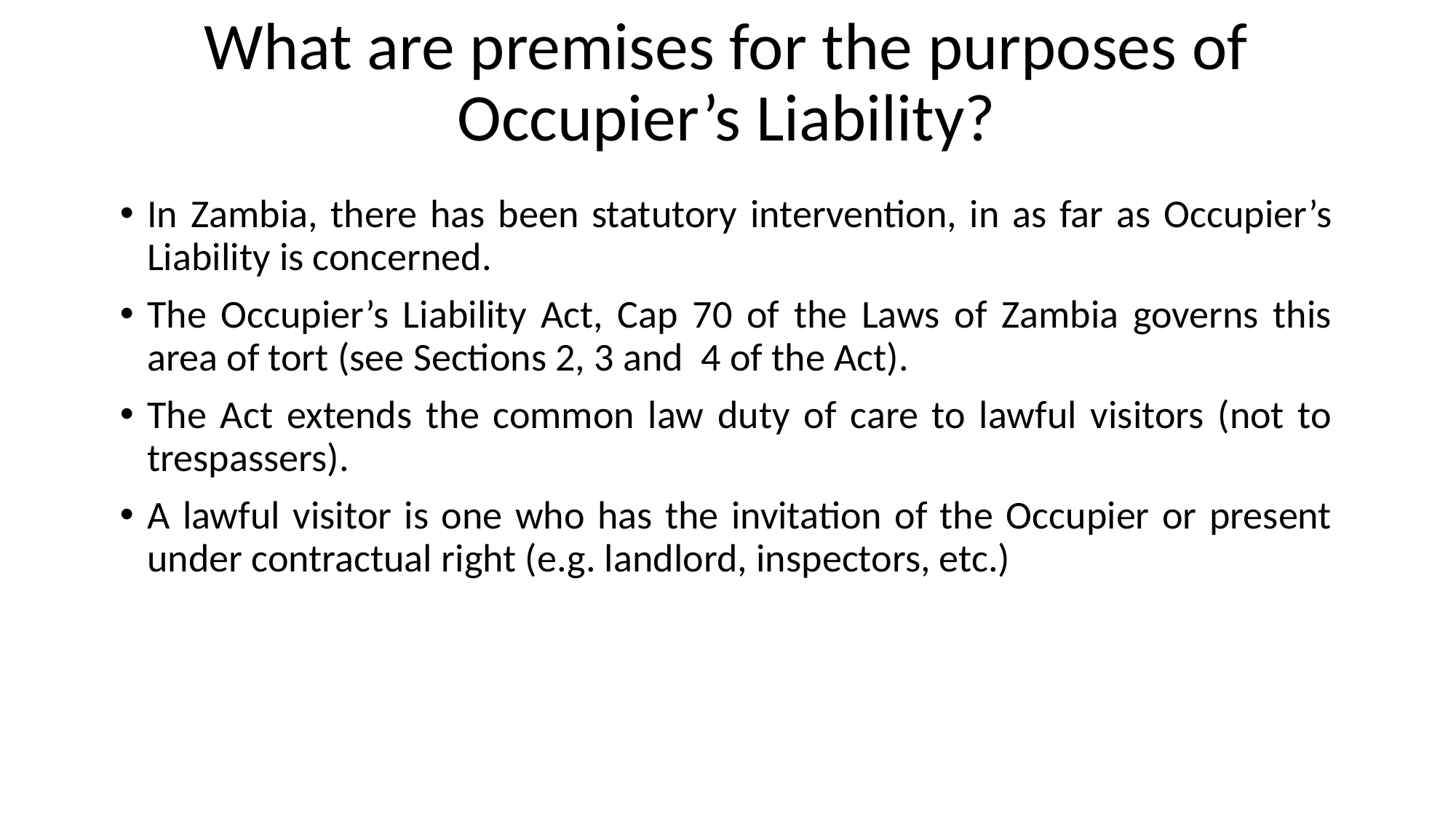

# What are premises for the purposes of Occupier’s Liability?
In Zambia, there has been statutory intervention, in as far as Occupier’s Liability is concerned.
The Occupier’s Liability Act, Cap 70 of the Laws of Zambia governs this area of tort (see Sections 2, 3 and  4 of the Act).
The Act extends the common law duty of care to lawful visitors (not to trespassers).
A lawful visitor is one who has the invitation of the Occupier or present under contractual right (e.g. landlord, inspectors, etc.)